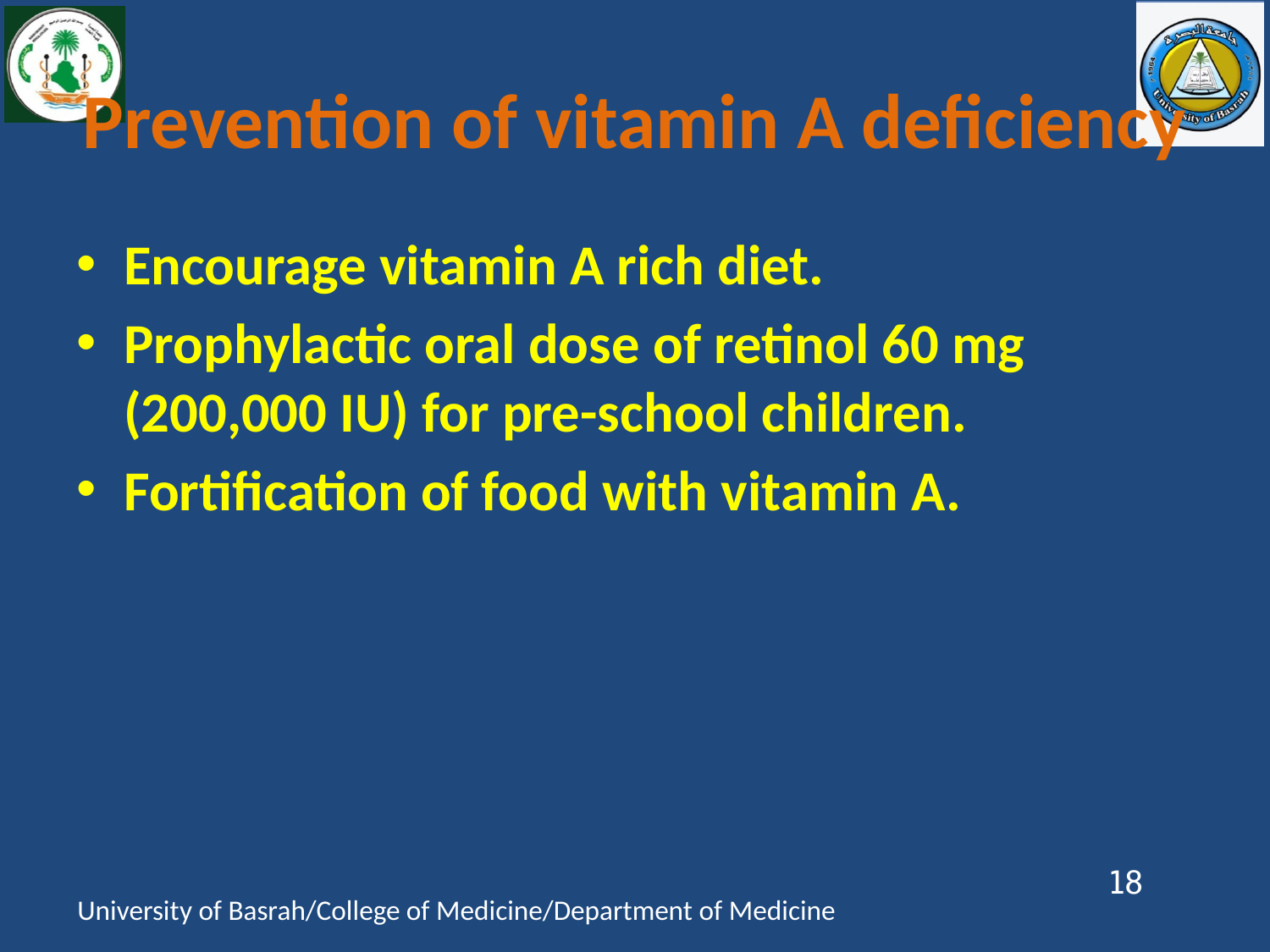

# Prevention of vitamin A deficiency
Encourage vitamin A rich diet.
Prophylactic oral dose of retinol 60 mg (200,000 IU) for pre-school children.
Fortification of food with vitamin A.

18
University of Basrah/College of Medicine/Department of Medicine